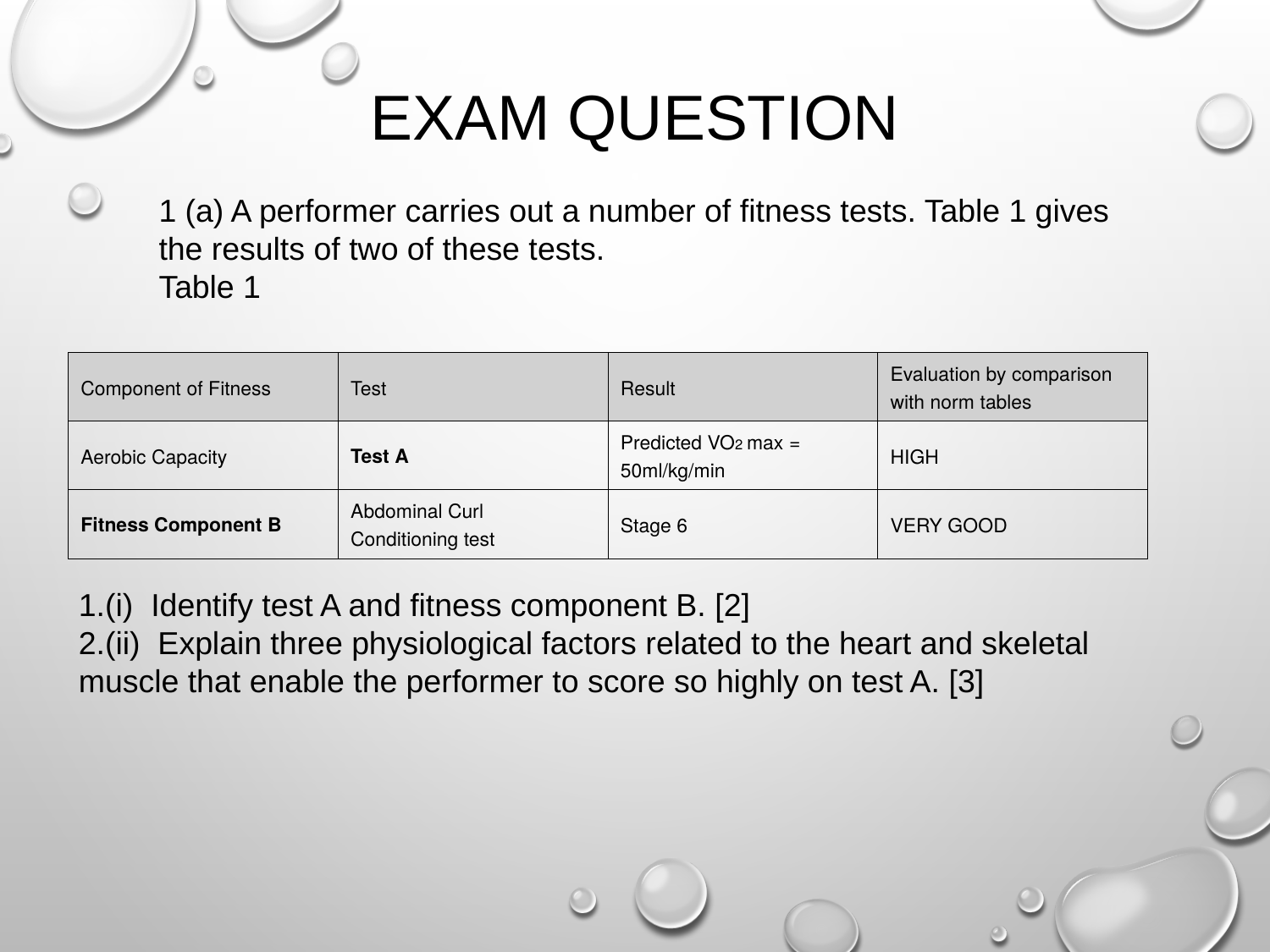

# Exam question
1 (a) A performer carries out a number of fitness tests. Table 1 gives the results of two of these tests.
Table 1

| Component of Fitness | Test | Result | Evaluation by comparison with norm tables |
| --- | --- | --- | --- |
| Aerobic Capacity | Test A | Predicted VO2 max = 50ml/kg/min | HIGH |
| Fitness Component B | Abdominal Curl Conditioning test | Stage 6 | VERY GOOD |
(i)  Identify test A and fitness component B. [2]
(ii)  Explain three physiological factors related to the heart and skeletal muscle that enable the performer to score so highly on test A. [3]